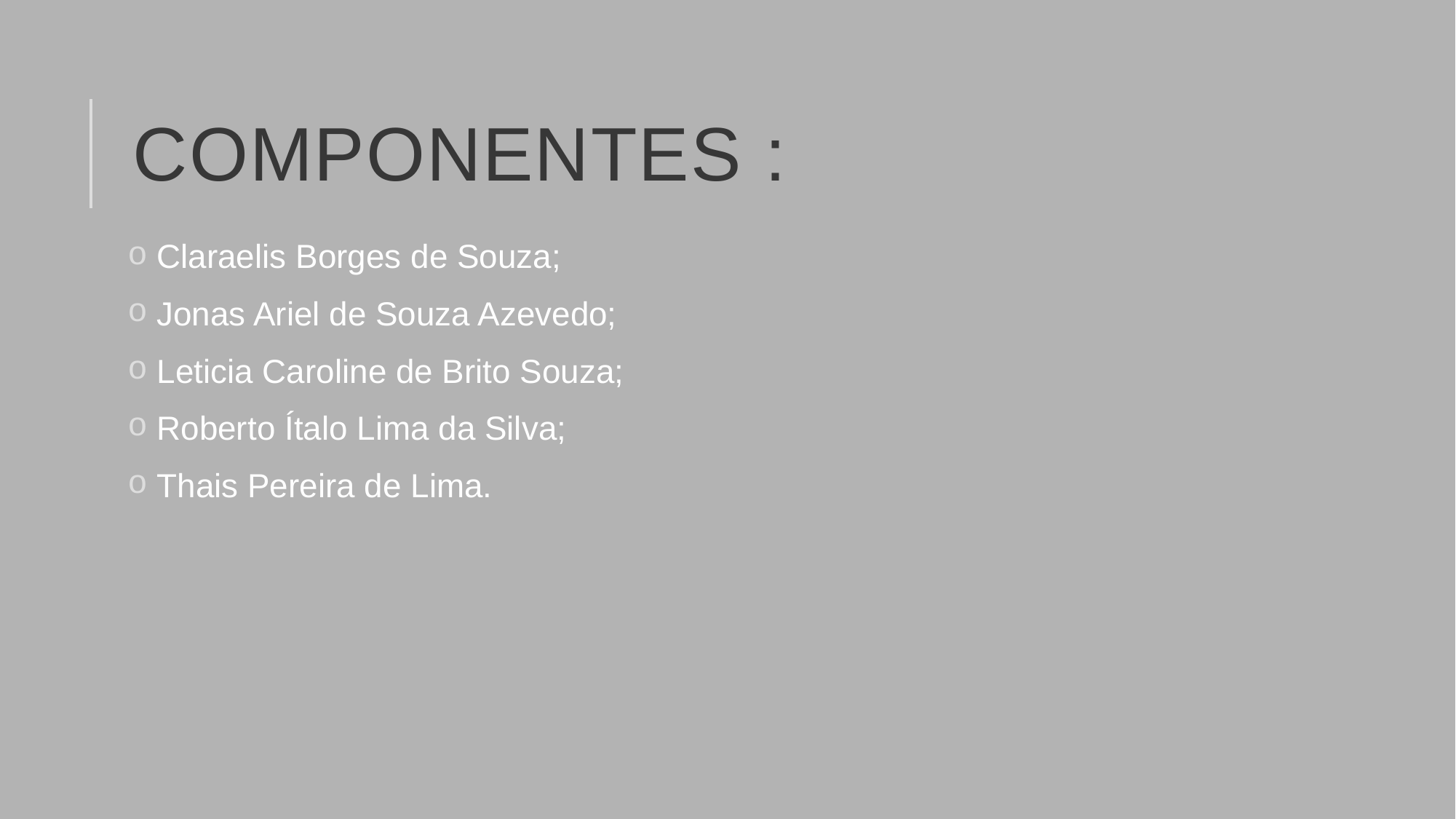

# Componentes :
 Claraelis Borges de Souza;
 Jonas Ariel de Souza Azevedo;
 Leticia Caroline de Brito Souza;
 Roberto Ítalo Lima da Silva;
 Thais Pereira de Lima.